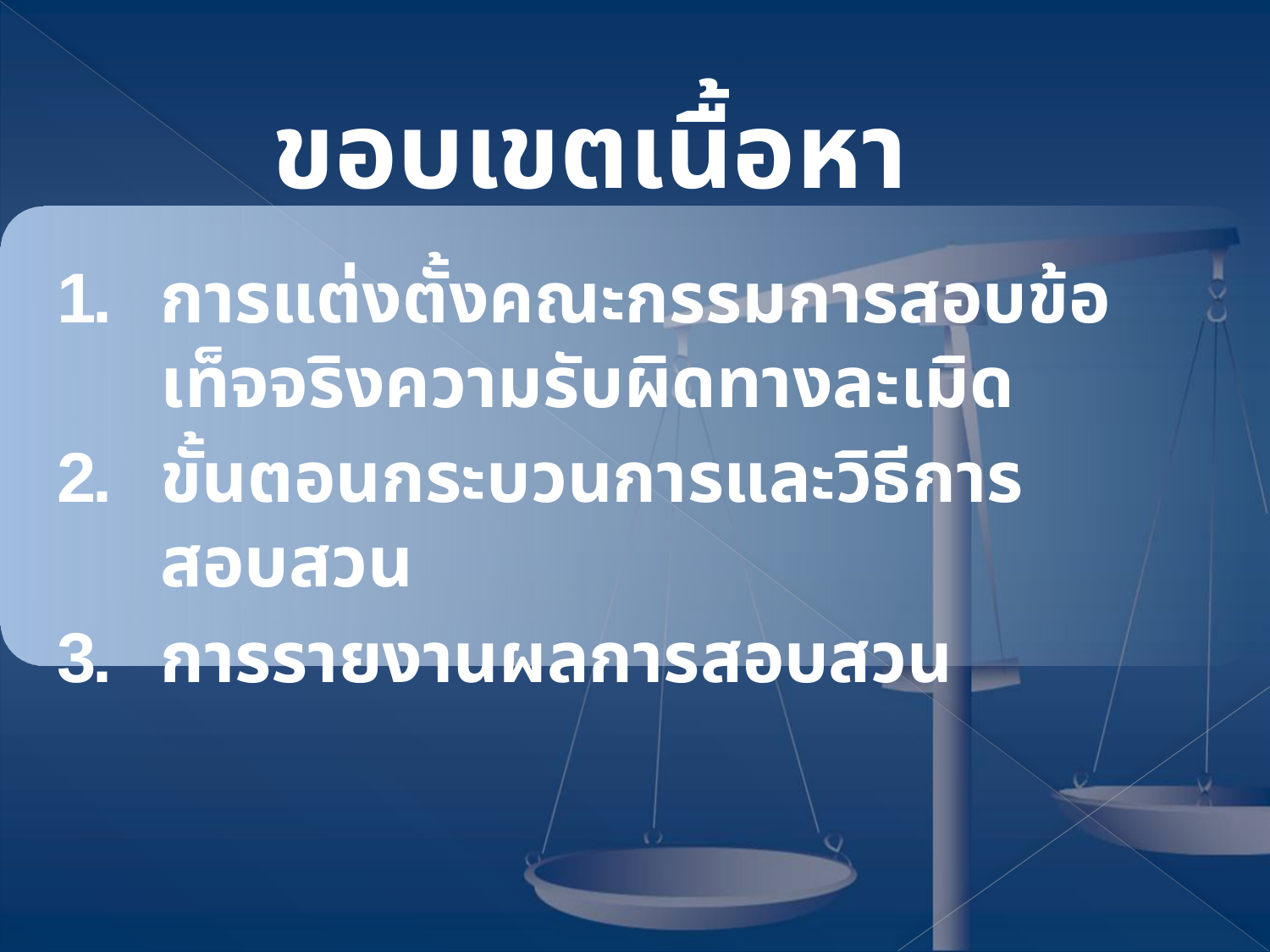

ขอบเขตเนื้อหา
การแต่งตั้งคณะกรรมการสอบข้อเท็จจริงความรับผิดทางละเมิด
ขั้นตอนกระบวนการและวิธีการสอบสวน
การรายงานผลการสอบสวน